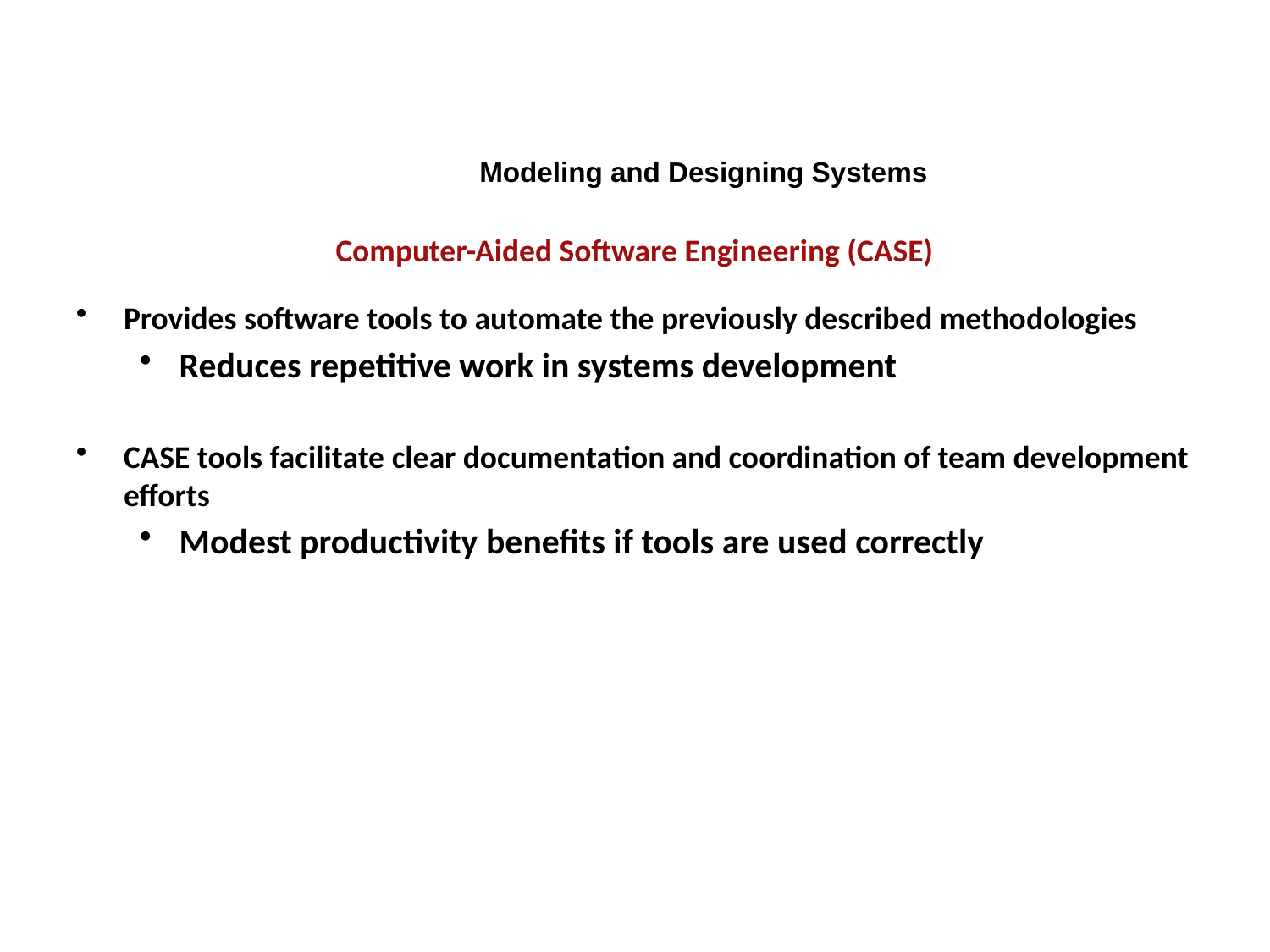

Modeling and Designing Systems
Computer-Aided Software Engineering (CASE)

Provides software tools to automate the previously described methodologies
Reduces repetitive work in systems development

CASE tools facilitate clear documentation and coordination of team development efforts
Modest productivity benefits if tools are used correctly